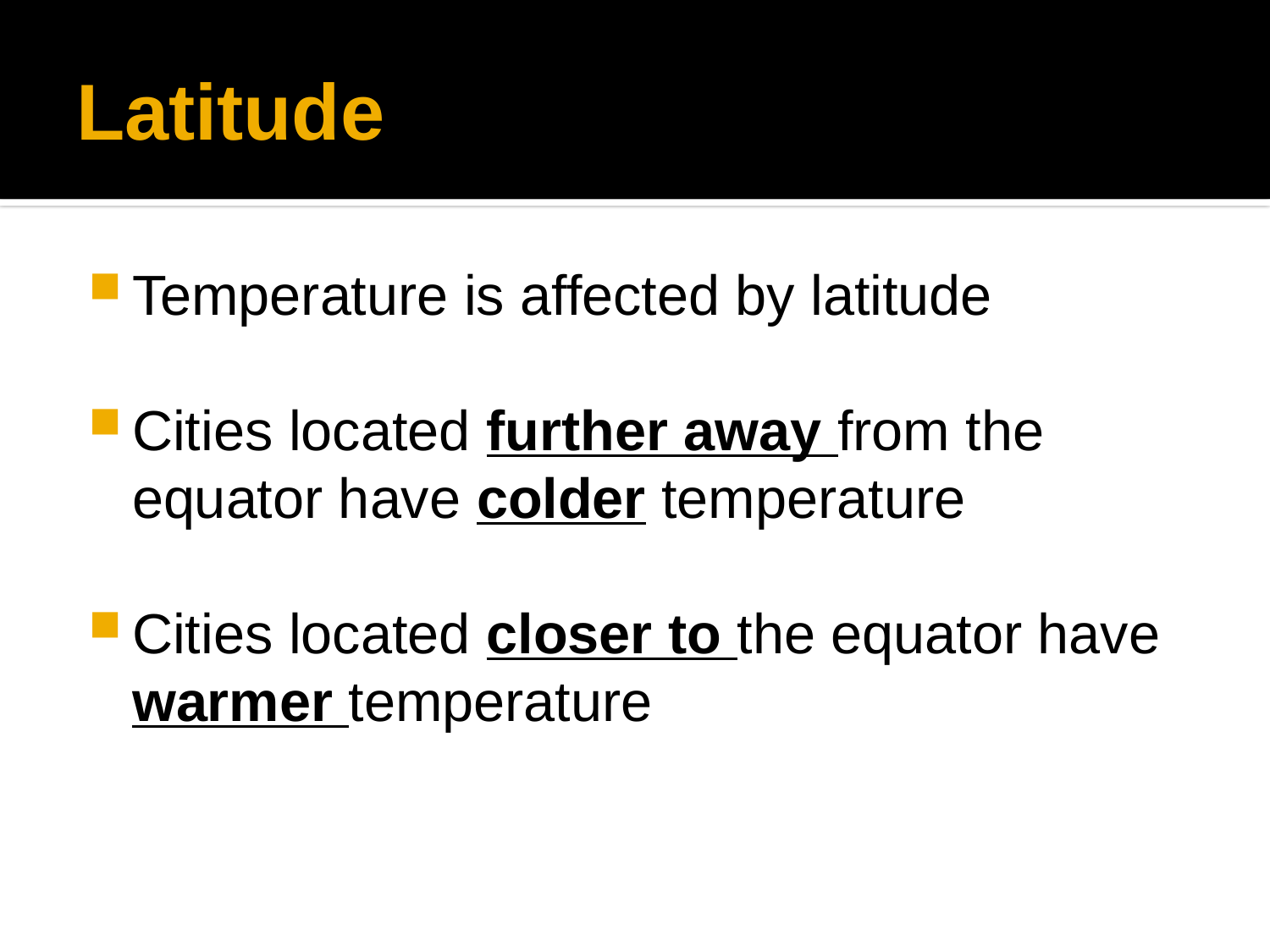

# Latitude
Temperature is affected by latitude

Cities located further away from the equator have colder temperature

Cities located closer to the equator have warmer temperature